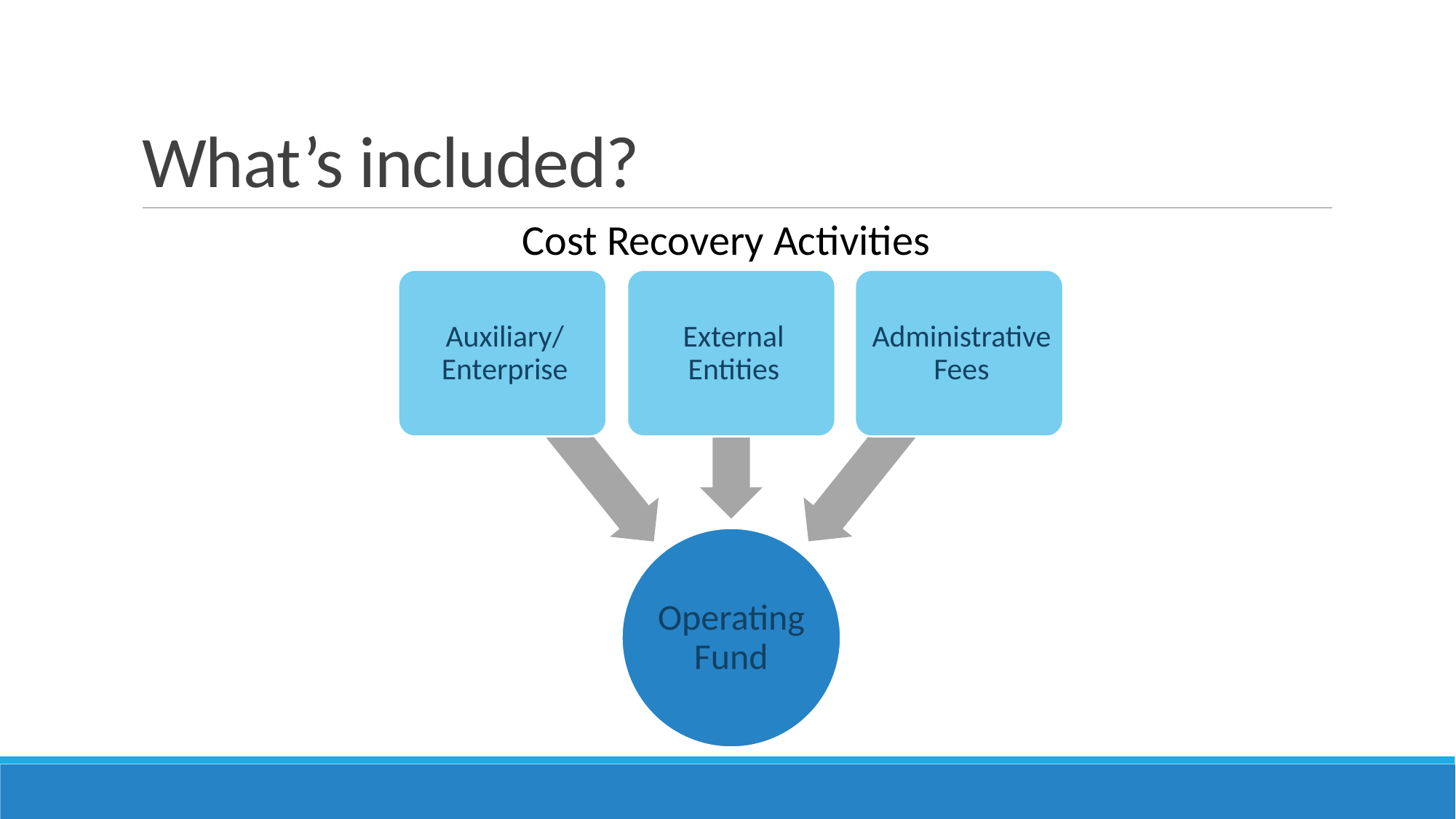

# What’s included?
Cost Recovery Activities
Operating Fund
Auxiliary/ Enterprise
External Entities
Administrative Fees